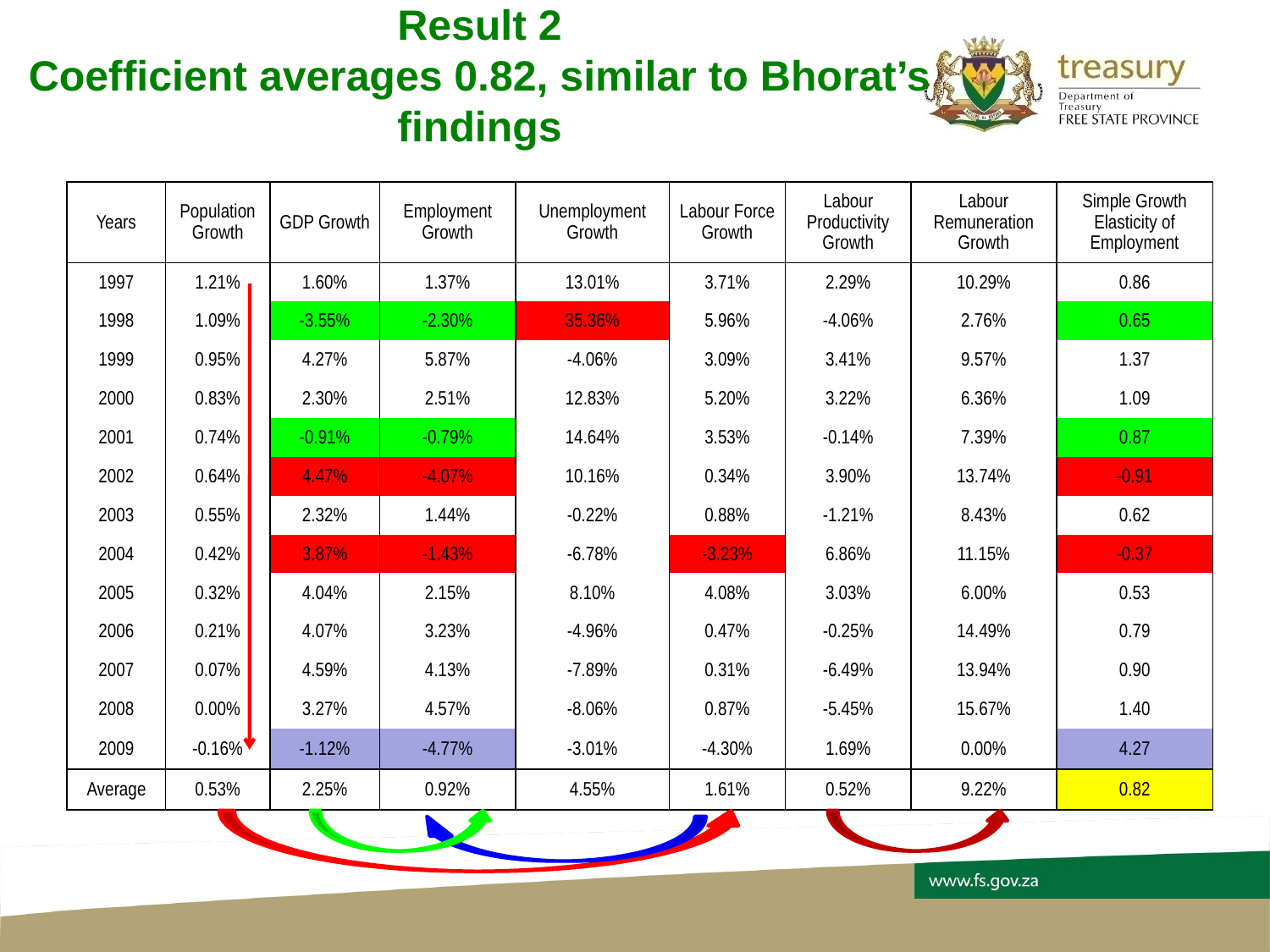

# Result 2 Coefficient averages 0.82, similar to Bhorat’s findings
| Years | Population Growth | GDP Growth | Employment Growth | Unemployment Growth | Labour Force Growth | Labour Productivity Growth | Labour Remuneration Growth | Simple Growth Elasticity of Employment |
| --- | --- | --- | --- | --- | --- | --- | --- | --- |
| 1997 | 1.21% | 1.60% | 1.37% | 13.01% | 3.71% | 2.29% | 10.29% | 0.86 |
| 1998 | 1.09% | -3.55% | -2.30% | 35.36% | 5.96% | -4.06% | 2.76% | 0.65 |
| 1999 | 0.95% | 4.27% | 5.87% | -4.06% | 3.09% | 3.41% | 9.57% | 1.37 |
| 2000 | 0.83% | 2.30% | 2.51% | 12.83% | 5.20% | 3.22% | 6.36% | 1.09 |
| 2001 | 0.74% | -0.91% | -0.79% | 14.64% | 3.53% | -0.14% | 7.39% | 0.87 |
| 2002 | 0.64% | 4.47% | -4.07% | 10.16% | 0.34% | 3.90% | 13.74% | -0.91 |
| 2003 | 0.55% | 2.32% | 1.44% | -0.22% | 0.88% | -1.21% | 8.43% | 0.62 |
| 2004 | 0.42% | 3.87% | -1.43% | -6.78% | -3.23% | 6.86% | 11.15% | -0.37 |
| 2005 | 0.32% | 4.04% | 2.15% | 8.10% | 4.08% | 3.03% | 6.00% | 0.53 |
| 2006 | 0.21% | 4.07% | 3.23% | -4.96% | 0.47% | -0.25% | 14.49% | 0.79 |
| 2007 | 0.07% | 4.59% | 4.13% | -7.89% | 0.31% | -6.49% | 13.94% | 0.90 |
| 2008 | 0.00% | 3.27% | 4.57% | -8.06% | 0.87% | -5.45% | 15.67% | 1.40 |
| 2009 | -0.16% | -1.12% | -4.77% | -3.01% | -4.30% | 1.69% | 0.00% | 4.27 |
| Average | 0.53% | 2.25% | 0.92% | 4.55% | 1.61% | 0.52% | 9.22% | 0.82 |